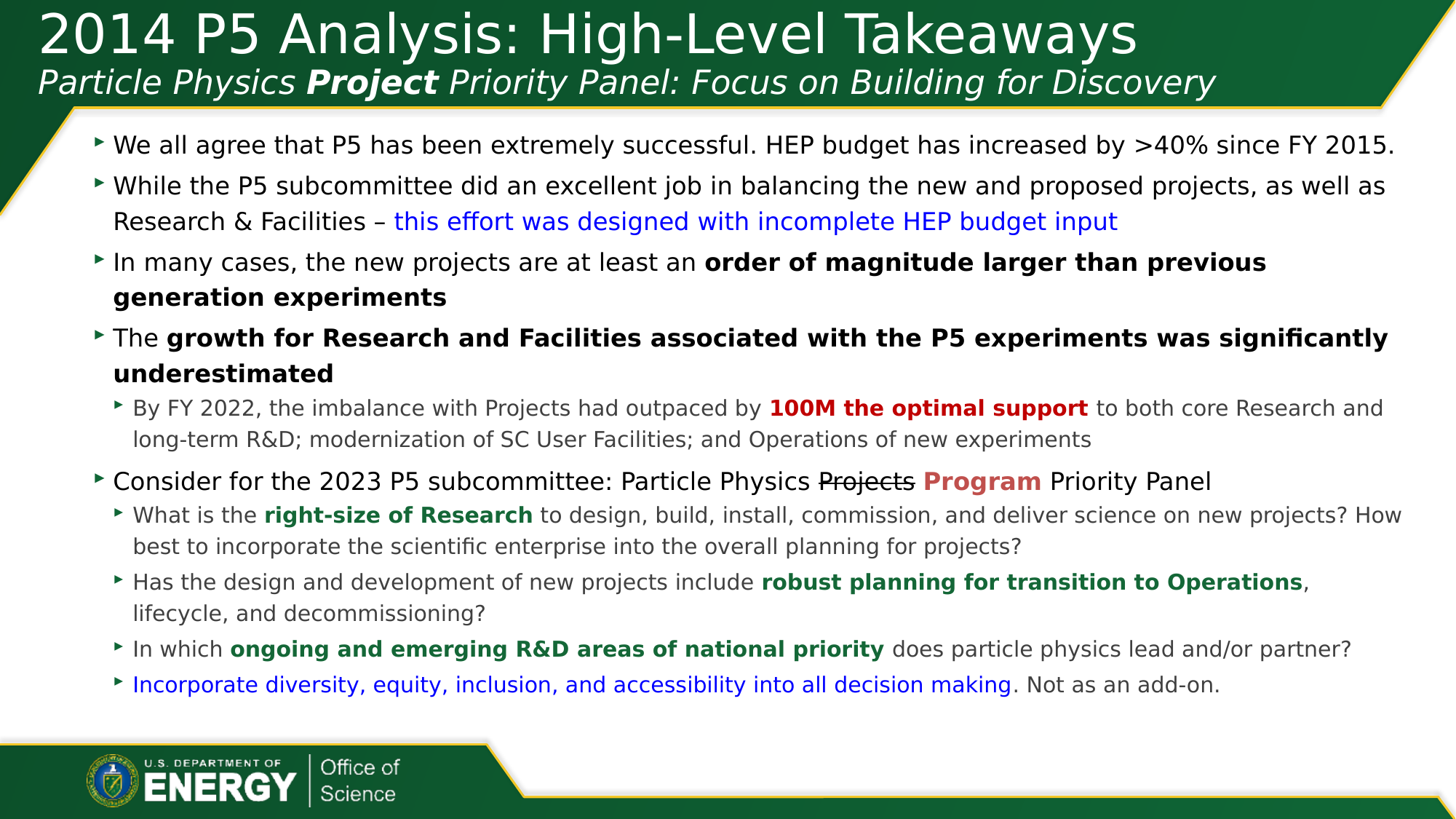

# 2014 P5 Analysis: High-Level Takeaways Particle Physics Project Priority Panel: Focus on Building for Discovery
We all agree that P5 has been extremely successful. HEP budget has increased by >40% since FY 2015.
While the P5 subcommittee did an excellent job in balancing the new and proposed projects, as well as Research & Facilities – this effort was designed with incomplete HEP budget input
In many cases, the new projects are at least an order of magnitude larger than previous generation experiments
The growth for Research and Facilities associated with the P5 experiments was significantly underestimated
By FY 2022, the imbalance with Projects had outpaced by 100M the optimal support to both core Research and long-term R&D; modernization of SC User Facilities; and Operations of new experiments
Consider for the 2023 P5 subcommittee: Particle Physics Projects Program Priority Panel
What is the right-size of Research to design, build, install, commission, and deliver science on new projects? How best to incorporate the scientific enterprise into the overall planning for projects?
Has the design and development of new projects include robust planning for transition to Operations, lifecycle, and decommissioning?
In which ongoing and emerging R&D areas of national priority does particle physics lead and/or partner?
Incorporate diversity, equity, inclusion, and accessibility into all decision making. Not as an add-on.